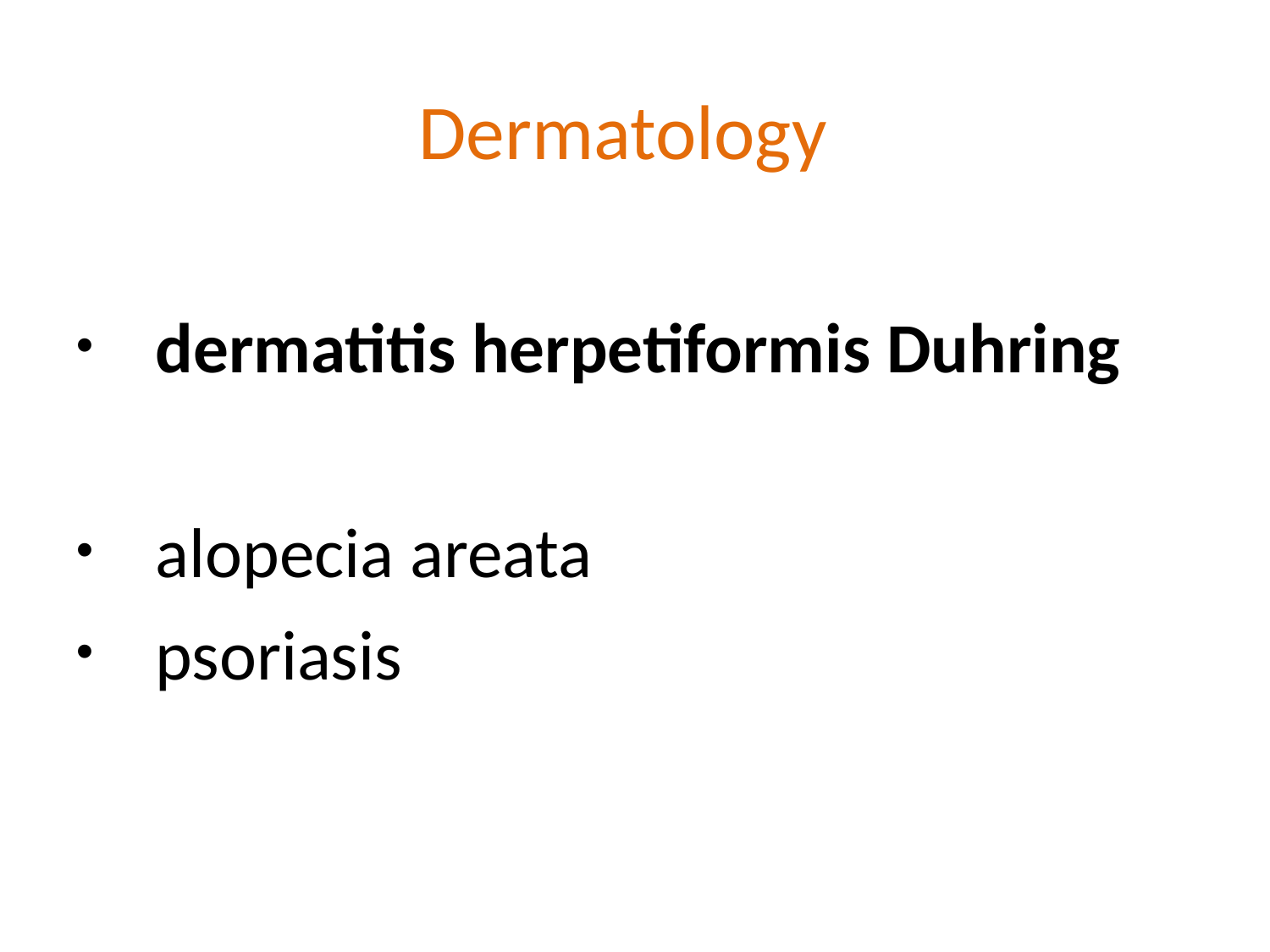

Dermatology
dermatitis herpetiformis Duhring

alopecia areata
psoriasis